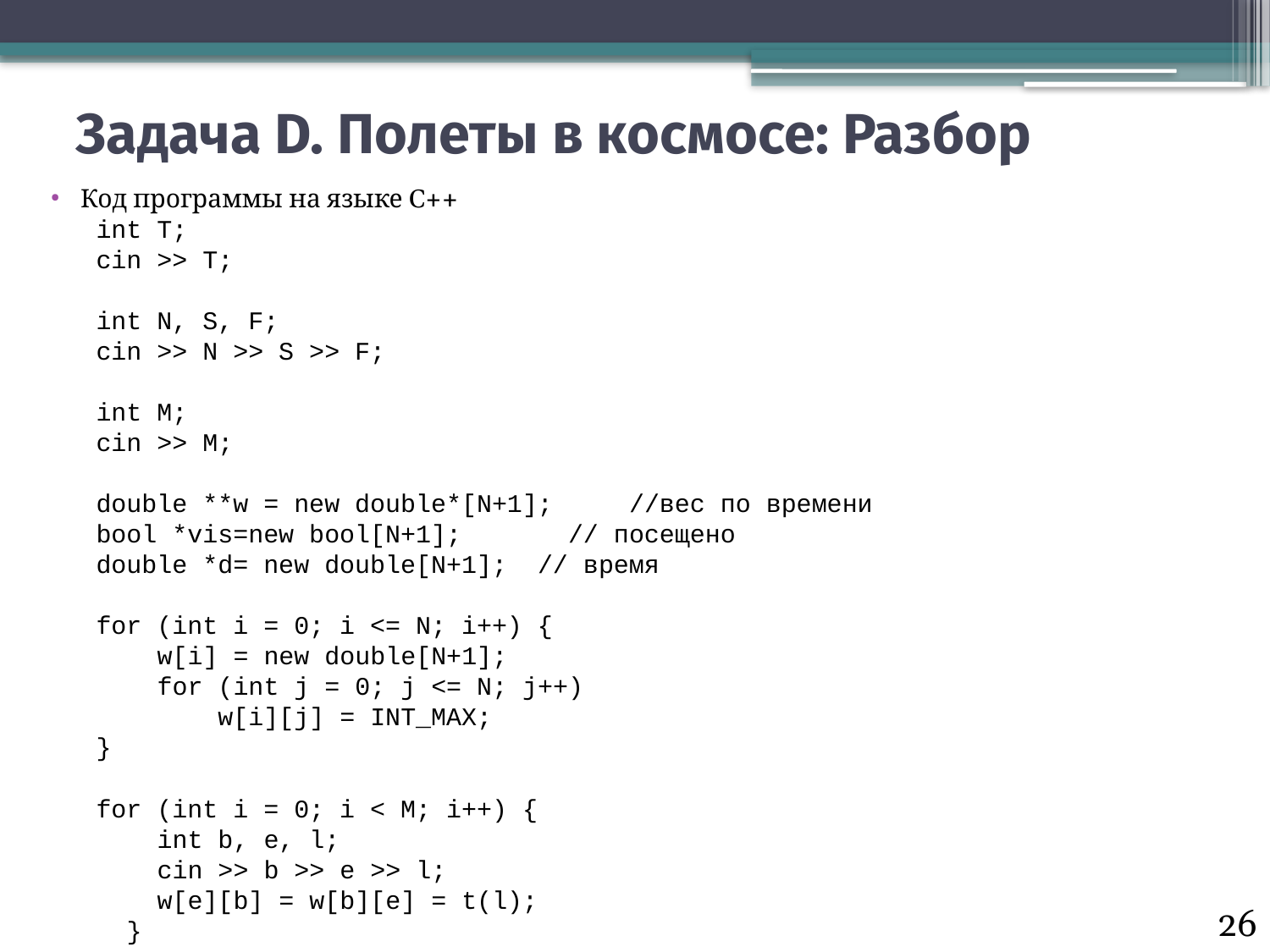

# Задача D. Полеты в космосе: Разбор
Код программы на языке C++
   int T;
   cin >> T;

   int N, S, F;
   cin >> N >> S >> F;

   int M;
   cin >> M;

   double **w = new double*[N+1];		//вес по времени
   bool *vis=new bool[N+1];	  // посещено
   double *d= new double[N+1];		// время

   for (int i = 0; i <= N; i++) {
       w[i] = new double[N+1];
       for (int j = 0; j <= N; j++)
           w[i][j] = INT_MAX;
   }

   for (int i = 0; i < M; i++) {
       int b, e, l;
       cin >> b >> e >> l;
       w[e][b] = w[b][e] = t(l);
     }

26